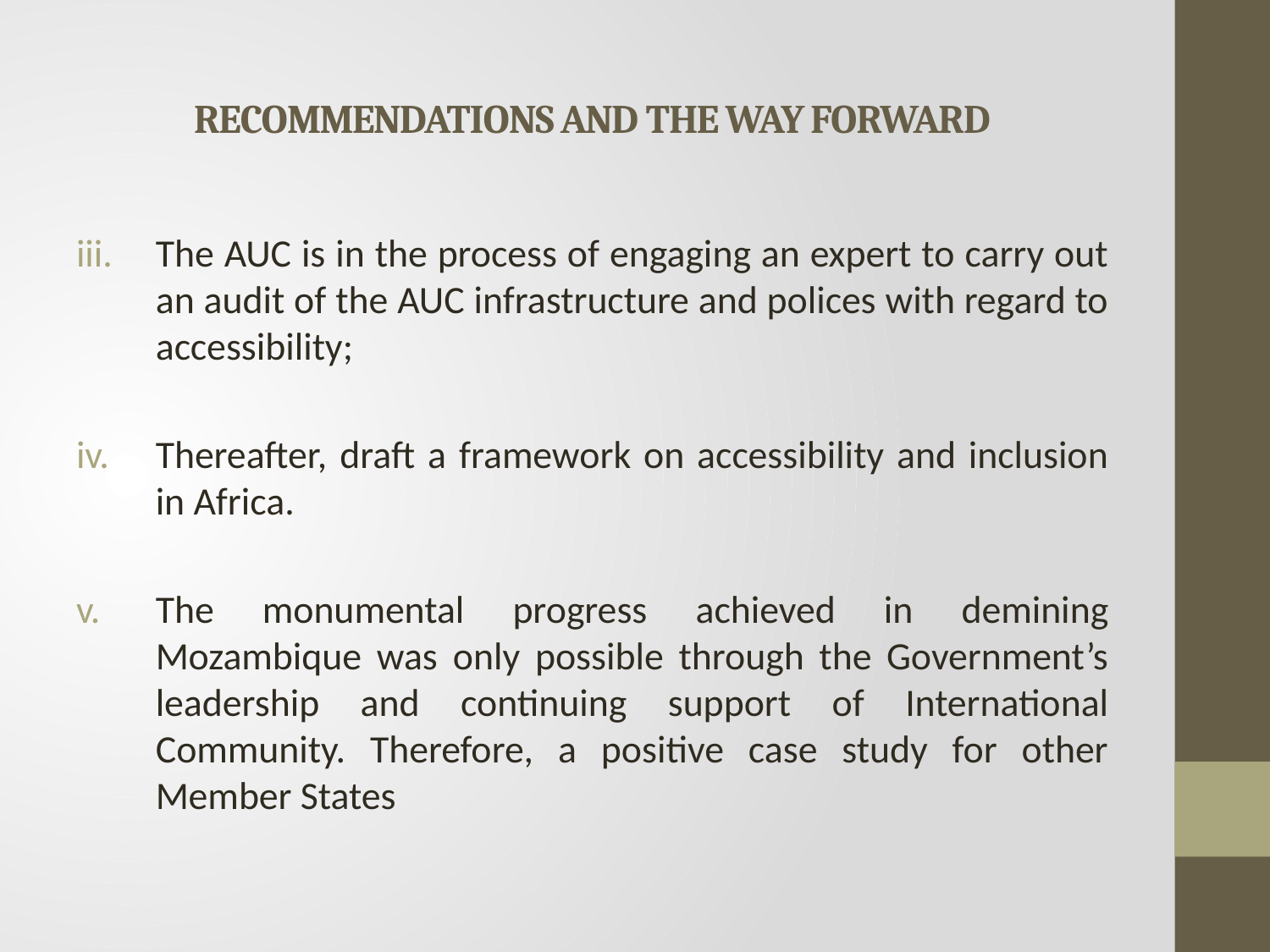

# RECOMMENDATIONS AND THE WAY FORWARD
The AUC is in the process of engaging an expert to carry out an audit of the AUC infrastructure and polices with regard to accessibility;

Thereafter, draft a framework on accessibility and inclusion in Africa.

The monumental progress achieved in demining Mozambique was only possible through the Government’s leadership and continuing support of International Community. Therefore, a positive case study for other Member States